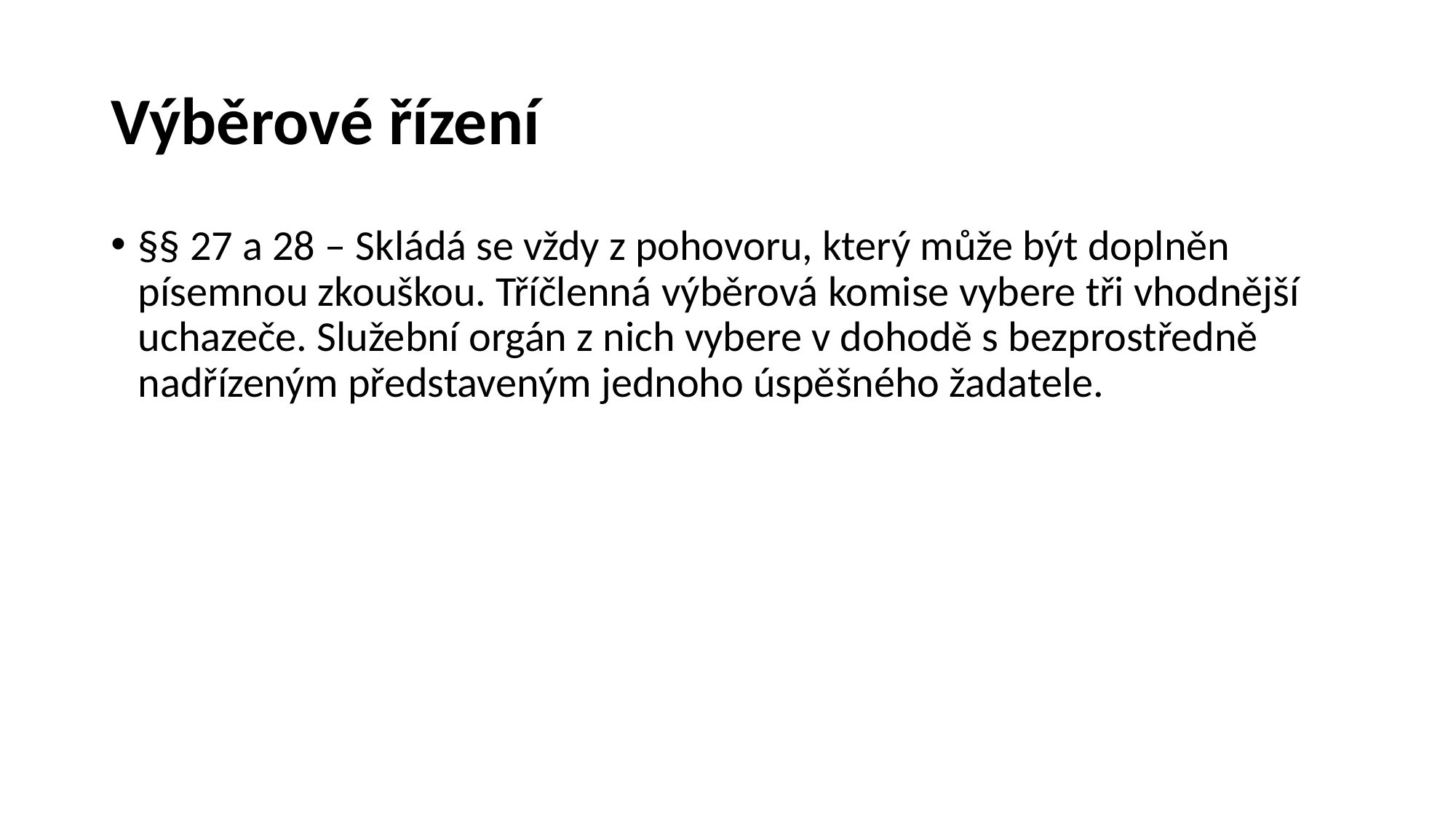

# Výběrové řízení
§§ 27 a 28 – Skládá se vždy z pohovoru, který může být doplněn písemnou zkouškou. Tříčlenná výběrová komise vybere tři vhodnější uchazeče. Služební orgán z nich vybere v dohodě s bezprostředně nadřízeným představeným jednoho úspěšného žadatele.